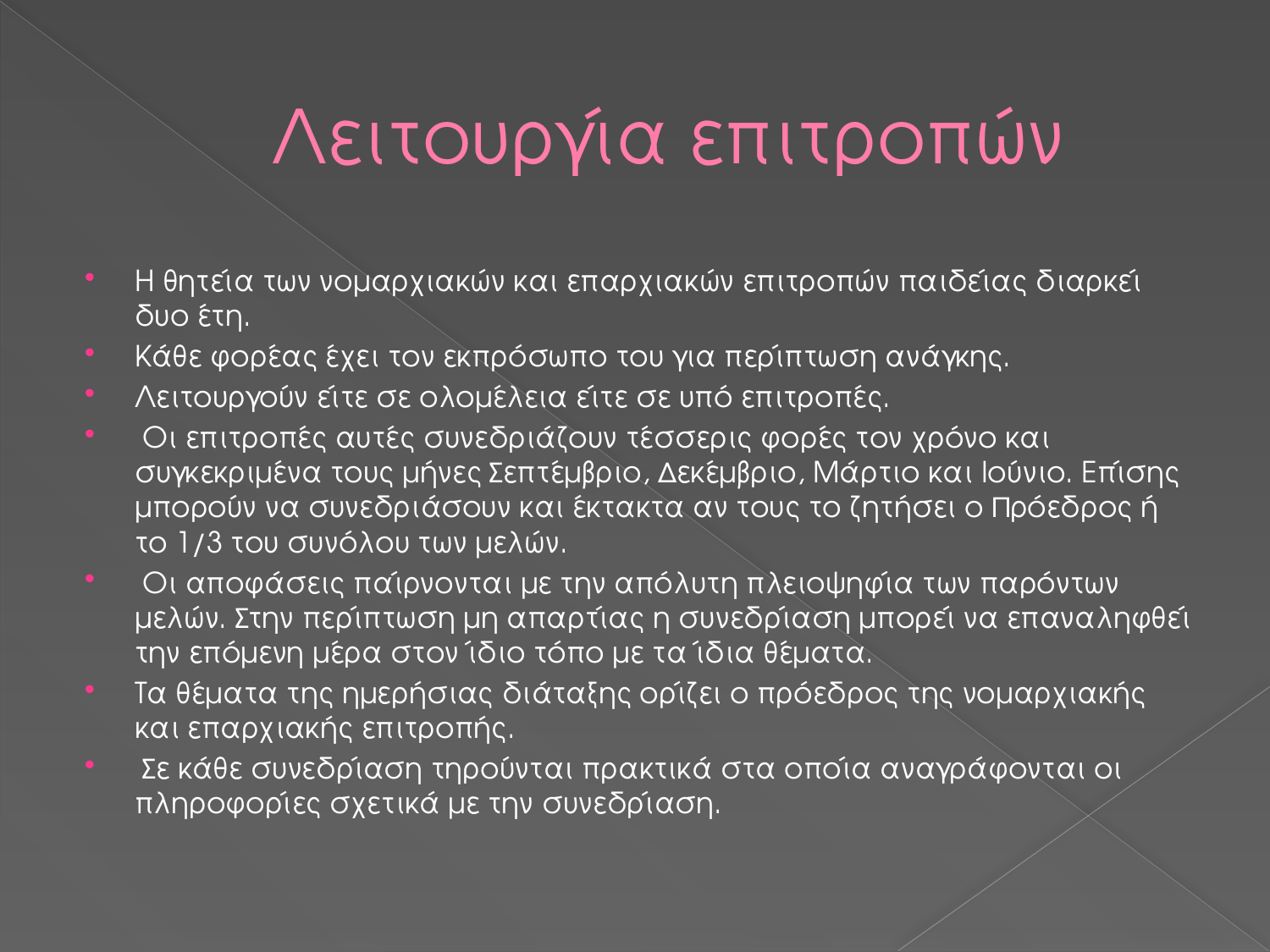

# Λειτουργία επιτροπών
Η θητεία των νομαρχιακών και επαρχιακών επιτροπών παιδείας διαρκεί δυο έτη.
Κάθε φορέας έχει τον εκπρόσωπο του για περίπτωση ανάγκης.
Λειτουργούν είτε σε ολομέλεια είτε σε υπό επιτροπές.
 Οι επιτροπές αυτές συνεδριάζουν τέσσερις φορές τον χρόνο και συγκεκριμένα τους μήνες Σεπτέμβριο, Δεκέμβριο, Μάρτιο και Ιούνιο. Επίσης μπορούν να συνεδριάσουν και έκτακτα αν τους το ζητήσει ο Πρόεδρος ή το 1/3 του συνόλου των μελών.
 Οι αποφάσεις παίρνονται με την απόλυτη πλειοψηφία των παρόντων μελών. Στην περίπτωση μη απαρτίας η συνεδρίαση μπορεί να επαναληφθεί την επόμενη μέρα στον ίδιο τόπο με τα ίδια θέματα.
Τα θέματα της ημερήσιας διάταξης ορίζει ο πρόεδρος της νομαρχιακής και επαρχιακής επιτροπής.
 Σε κάθε συνεδρίαση τηρούνται πρακτικά στα οποία αναγράφονται οι πληροφορίες σχετικά με την συνεδρίαση.